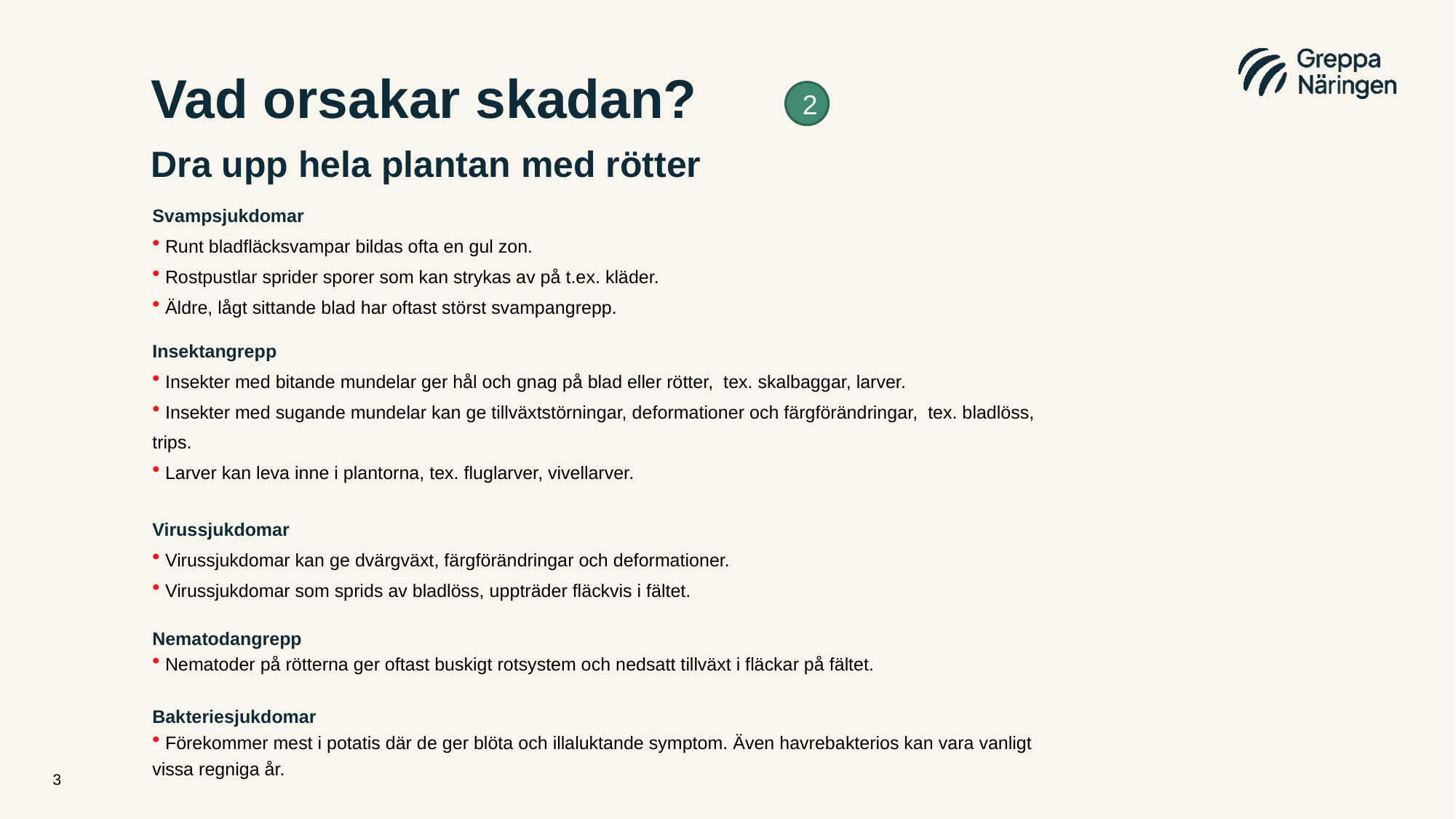

# Vad orsakar skadan? Dra upp hela plantan med rötter
2
Svampsjukdomar
 Runt bladfläcksvampar bildas ofta en gul zon.
 Rostpustlar sprider sporer som kan strykas av på t.ex. kläder.
 Äldre, lågt sittande blad har oftast störst svampangrepp.

Insektangrepp
 Insekter med bitande mundelar ger hål och gnag på blad eller rötter,  tex. skalbaggar, larver.
 Insekter med sugande mundelar kan ge tillväxtstörningar, deformationer och färgförändringar,  tex. bladlöss, trips.
 Larver kan leva inne i plantorna, tex. fluglarver, vivellarver.

Virussjukdomar
 Virussjukdomar kan ge dvärgväxt, färgförändringar och deformationer.
 Virussjukdomar som sprids av bladlöss, uppträder fläckvis i fältet.

Nematodangrepp
 Nematoder på rötterna ger oftast buskigt rotsystem och nedsatt tillväxt i fläckar på fältet.

Bakteriesjukdomar
 Förekommer mest i potatis där de ger blöta och illaluktande symptom. Även havrebakterios kan vara vanligt vissa regniga år.
3